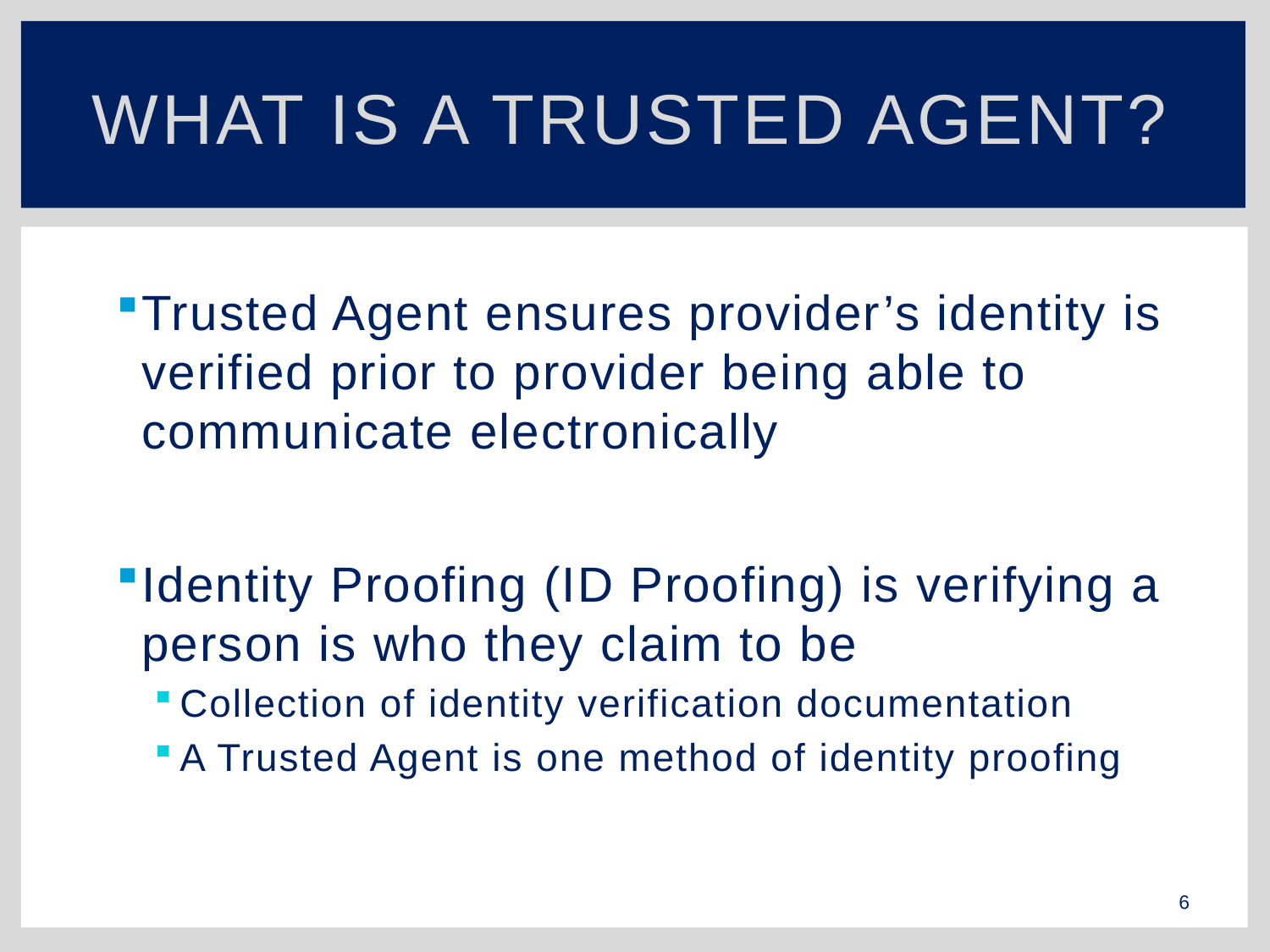

# What is a Trusted Agent?
Trusted Agent ensures provider’s identity is verified prior to provider being able to communicate electronically

Identity Proofing (ID Proofing) is verifying a person is who they claim to be
Collection of identity verification documentation
A Trusted Agent is one method of identity proofing
6